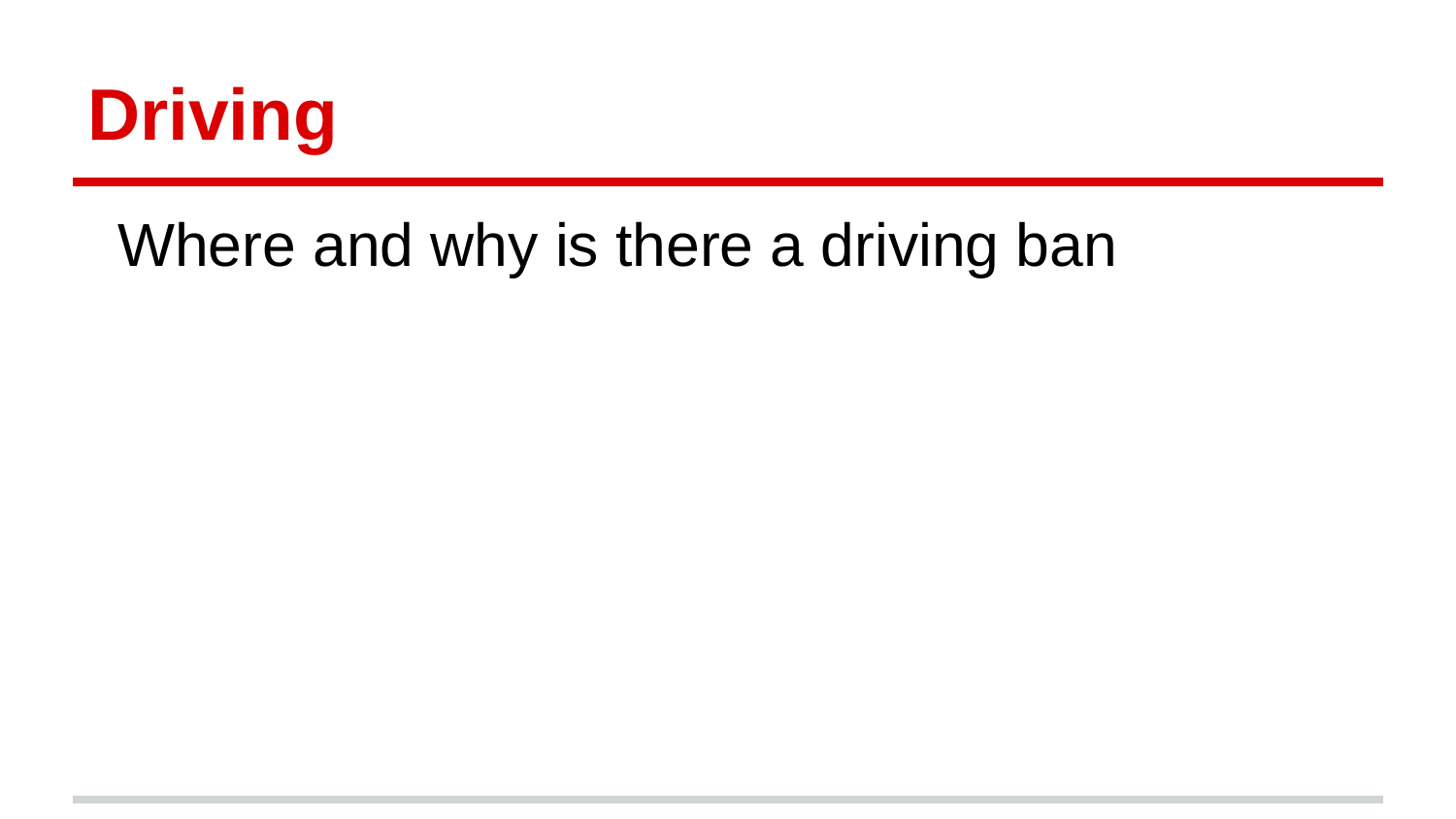

# Driving
Where and why is there a driving ban